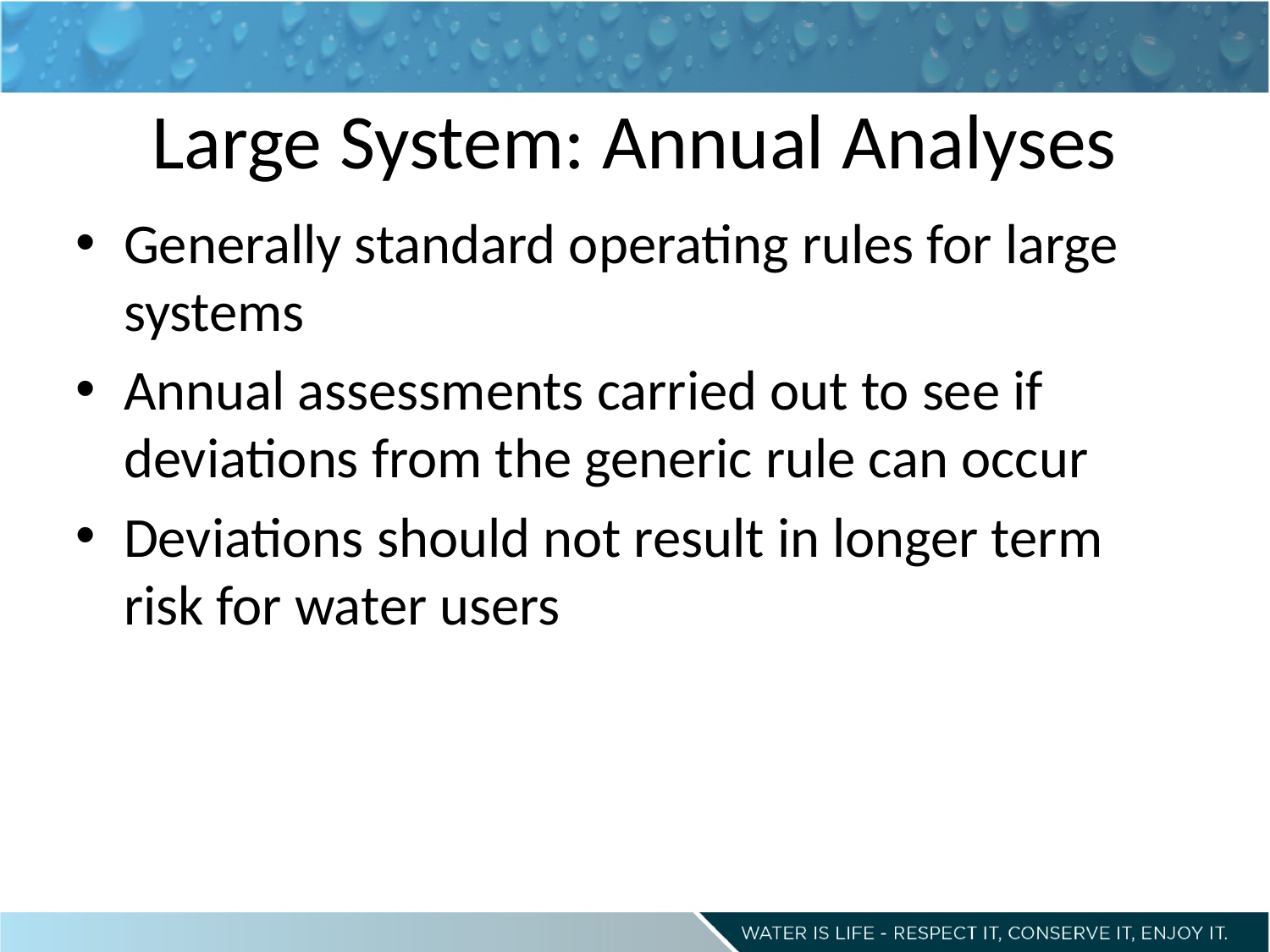

# Large System: Annual Analyses
Generally standard operating rules for large systems
Annual assessments carried out to see if deviations from the generic rule can occur
Deviations should not result in longer term risk for water users